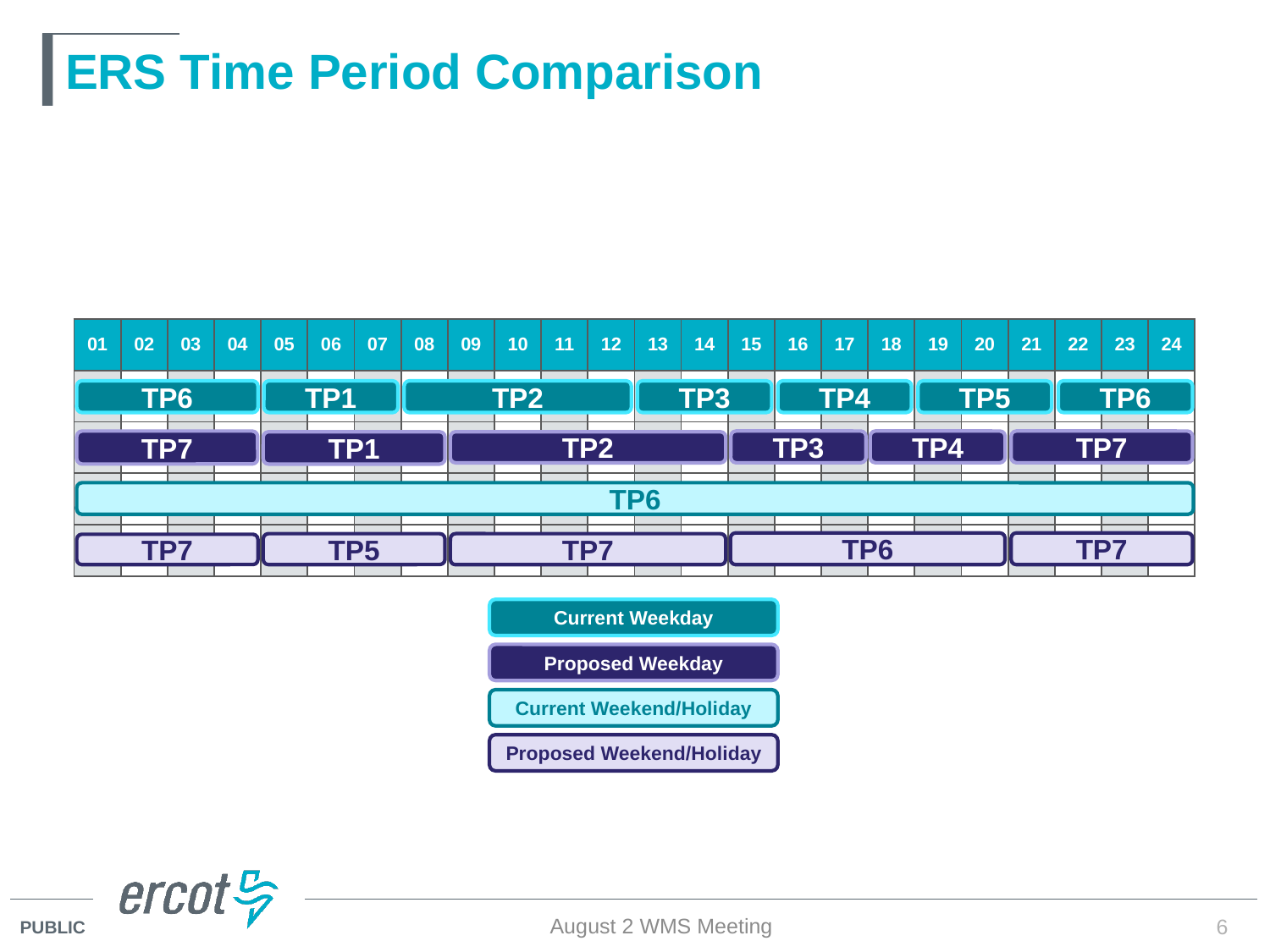

# ERS Time Period Comparison
| 01 | 02 | 03 | 04 | 05 | 06 | 07 | 08 | 09 | 10 | 11 | 12 | 13 | 14 | 15 | 16 | 17 | 18 | 19 | 20 | 21 | 22 | 23 | 24 |
| --- | --- | --- | --- | --- | --- | --- | --- | --- | --- | --- | --- | --- | --- | --- | --- | --- | --- | --- | --- | --- | --- | --- | --- |
|  |  |  |  |  |  |  |  |  |  |  |  |  |  |  |  |  |  |  |  |  |  |  |  |
|  |  |  |  |  |  |  |  |  |  |  |  |  |  |  |  |  |  |  |  |  |  |  |  |
|  |  |  |  |  |  |  |  |  |  |  |  |  |  |  |  |  |  |  |  |  |  |  |  |
|  |  |  |  |  |  |  |  |  |  |  |  |  |  |  |  |  |  |  |  |  |  |  |  |
TP6
TP1
TP2
TP3
TP4
TP5
TP6
TP7
TP3
TP4
TP7
TP1
TP2
TP6
TP6
TP7
TP5
TP7
TP7
Current Weekday
Proposed Weekday
Current Weekend/Holiday
Proposed Weekend/Holiday
August 2 WMS Meeting
6